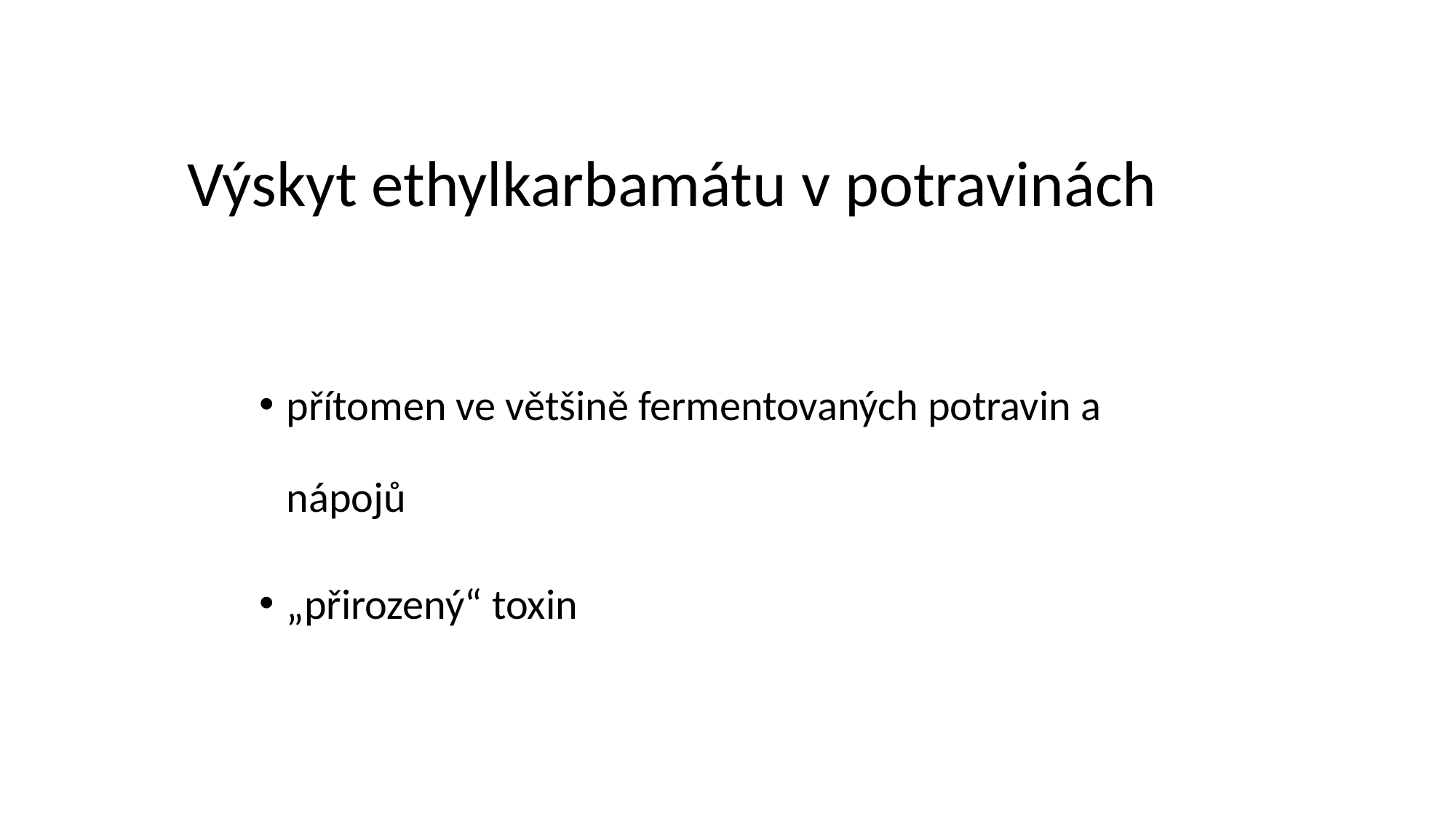

# Výskyt ethylkarbamátu v potravinách
přítomen ve většině fermentovaných potravin a nápojů
„přirozený“ toxin